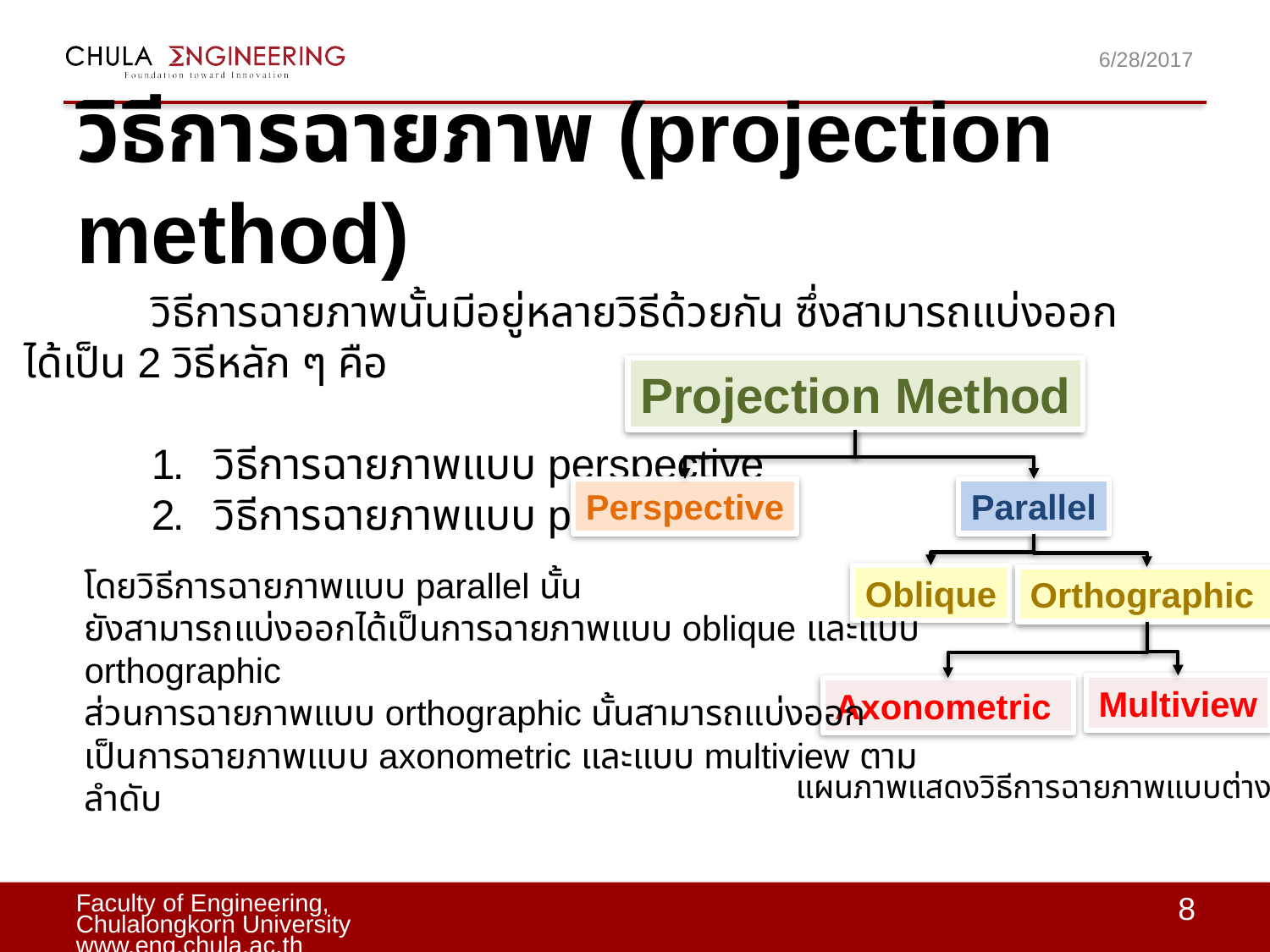

6/28/2017
# วิธีการฉายภาพ (projection method)
 	วิธีการฉายภาพนั้นมีอยู่หลายวิธีด้วยกัน ซึ่งสามารถแบ่งออกได้เป็น 2 วิธีหลัก ๆ คือ

วิธีการฉายภาพแบบ perspective
วิธีการฉายภาพแบบ parallel

Projection Method
Perspective
Parallel
Oblique
Orthographic
Multiview
Axonometric
โดยวิธีการฉายภาพแบบ parallel นั้น
ยังสามารถแบ่งออกได้เป็นการฉายภาพแบบ oblique และแบบ orthographic
ส่วนการฉายภาพแบบ orthographic นั้นสามารถแบ่งออก
เป็นการฉายภาพแบบ axonometric และแบบ multiview ตามลำดับ
แผนภาพแสดงวิธีการฉายภาพแบบต่าง ๆ
8